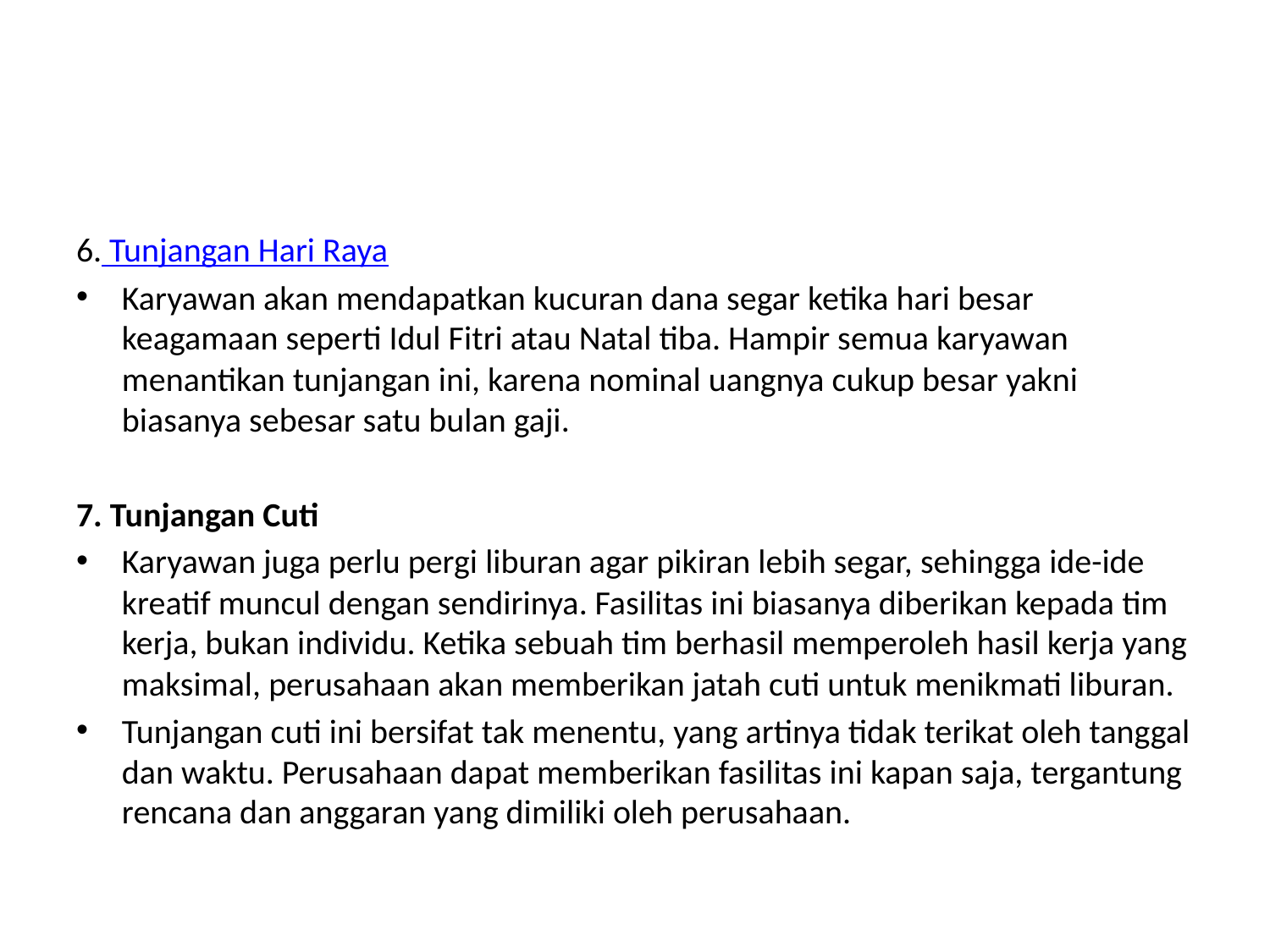

#
6. Tunjangan Hari Raya
Karyawan akan mendapatkan kucuran dana segar ketika hari besar keagamaan seperti Idul Fitri atau Natal tiba. Hampir semua karyawan menantikan tunjangan ini, karena nominal uangnya cukup besar yakni biasanya sebesar satu bulan gaji.

7. Tunjangan Cuti
Karyawan juga perlu pergi liburan agar pikiran lebih segar, sehingga ide-ide kreatif muncul dengan sendirinya. Fasilitas ini biasanya diberikan kepada tim kerja, bukan individu. Ketika sebuah tim berhasil memperoleh hasil kerja yang maksimal, perusahaan akan memberikan jatah cuti untuk menikmati liburan.
Tunjangan cuti ini bersifat tak menentu, yang artinya tidak terikat oleh tanggal dan waktu. Perusahaan dapat memberikan fasilitas ini kapan saja, tergantung rencana dan anggaran yang dimiliki oleh perusahaan.